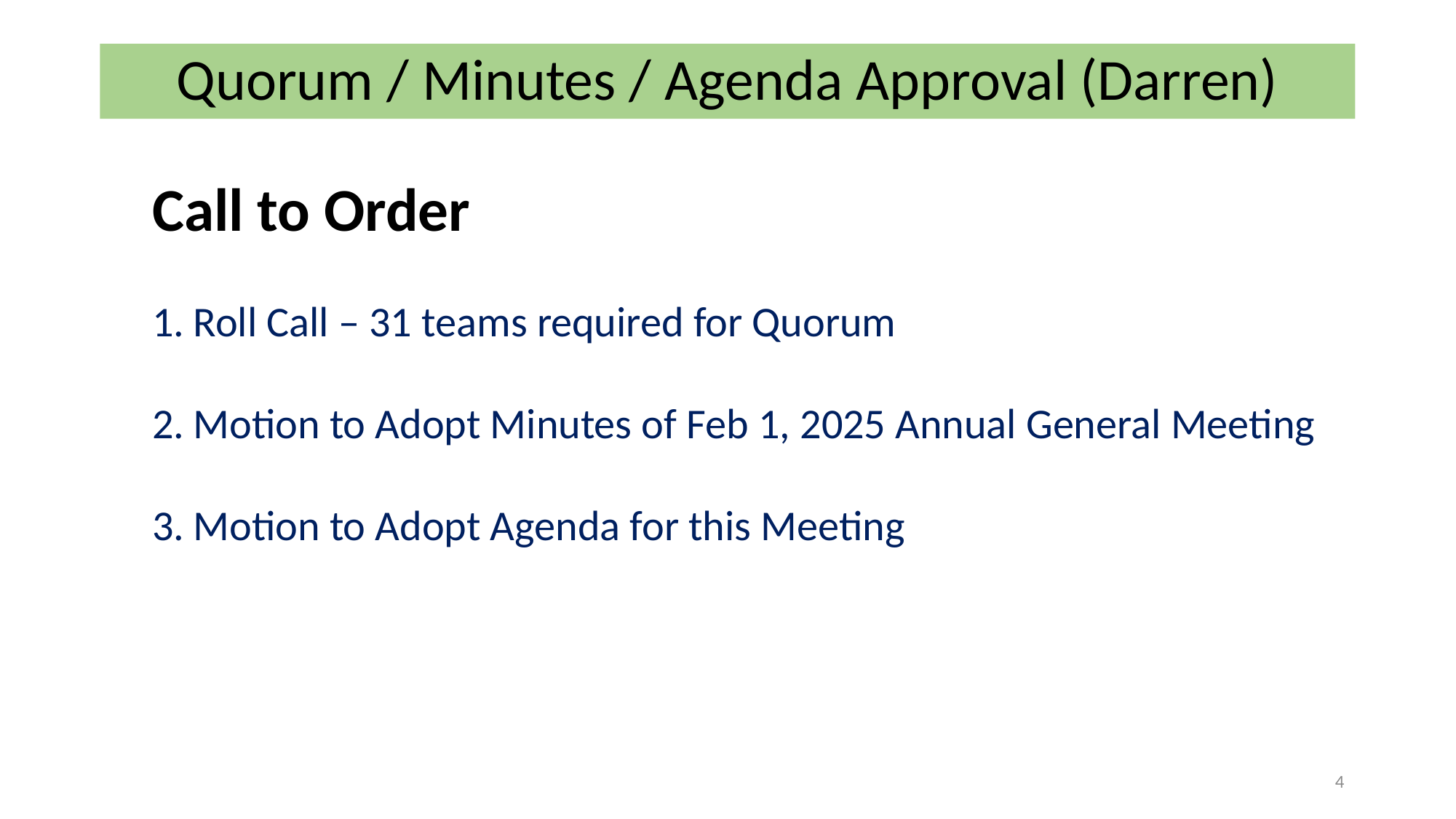

# Quorum / Minutes / Agenda Approval (Darren)
Call to Order

Roll Call – 31 teams required for Quorum
Motion to Adopt Minutes of Feb 1, 2025 Annual General Meeting
Motion to Adopt Agenda for this Meeting
4